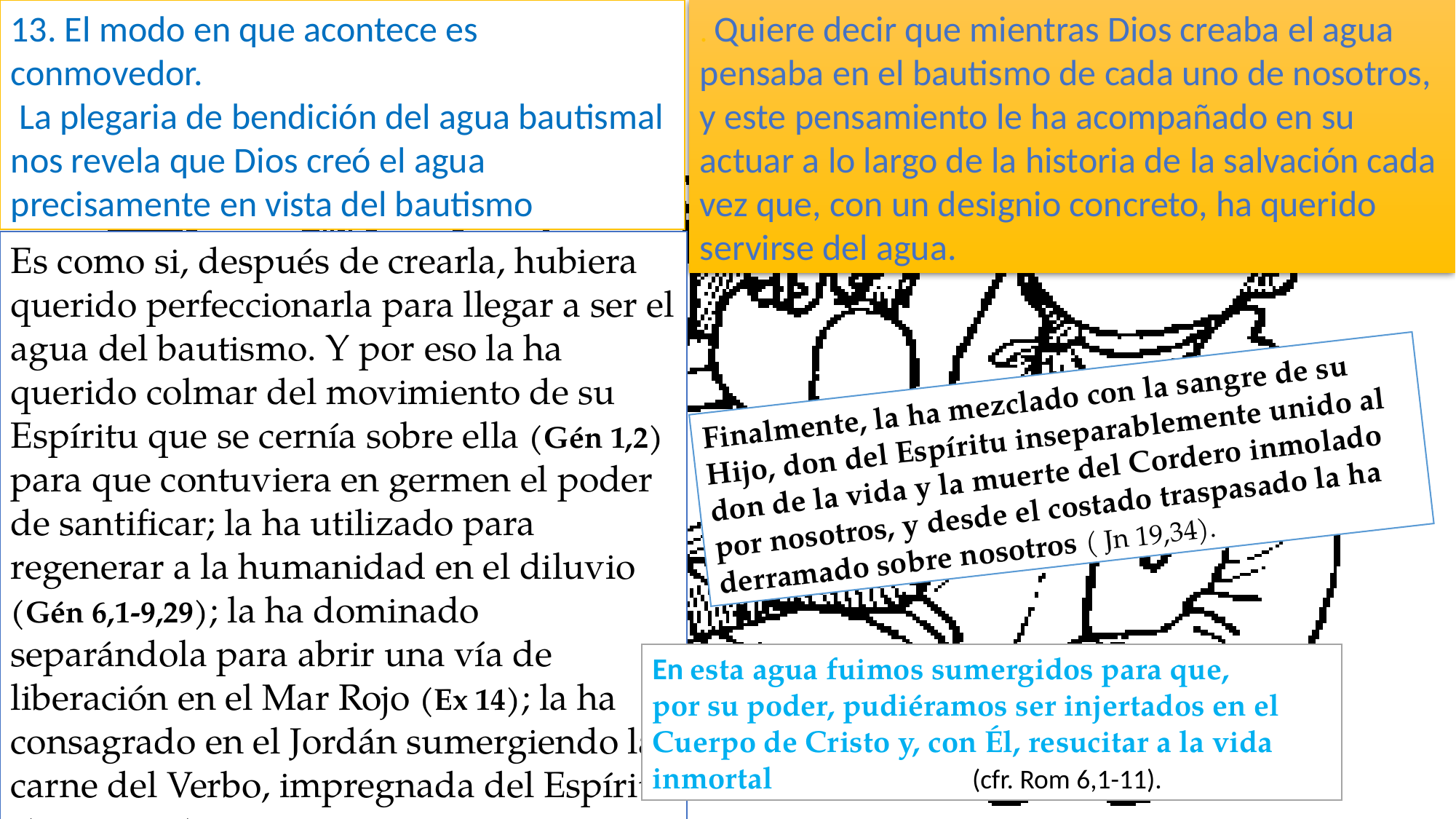

13. El modo en que acontece es conmovedor.
 La plegaria de bendición del agua bautismal nos revela que Dios creó el agua precisamente en vista del bautismo
. Quiere decir que mientras Dios creaba el agua pensaba en el bautismo de cada uno de nosotros, y este pensamiento le ha acompañado en su actuar a lo largo de la historia de la salvación cada vez que, con un designio concreto, ha querido servirse del agua.
Es como si, después de crearla, hubiera querido perfeccionarla para llegar a ser el agua del bautismo. Y por eso la ha querido colmar del movimiento de su Espíritu que se cernía sobre ella (Gén 1,2) para que contuviera en germen el poder de santificar; la ha utilizado para regenerar a la humanidad en el diluvio (Gén 6,1-9,29); la ha dominado separándola para abrir una vía de liberación en el Mar Rojo (Ex 14); la ha consagrado en el Jordán sumergiendo la carne del Verbo, impregnada del Espíritu  ( Mt 3,13-17).
Finalmente, la ha mezclado con la sangre de su Hijo, don del Espíritu inseparablemente unido al don de la vida y la muerte del Cordero inmolado por nosotros, y desde el costado traspasado la ha derramado sobre nosotros ( Jn 19,34).
En esta agua fuimos sumergidos para que,
por su poder, pudiéramos ser injertados en el Cuerpo de Cristo y, con Él, resucitar a la vida inmortal                          (cfr. Rom 6,1-11).